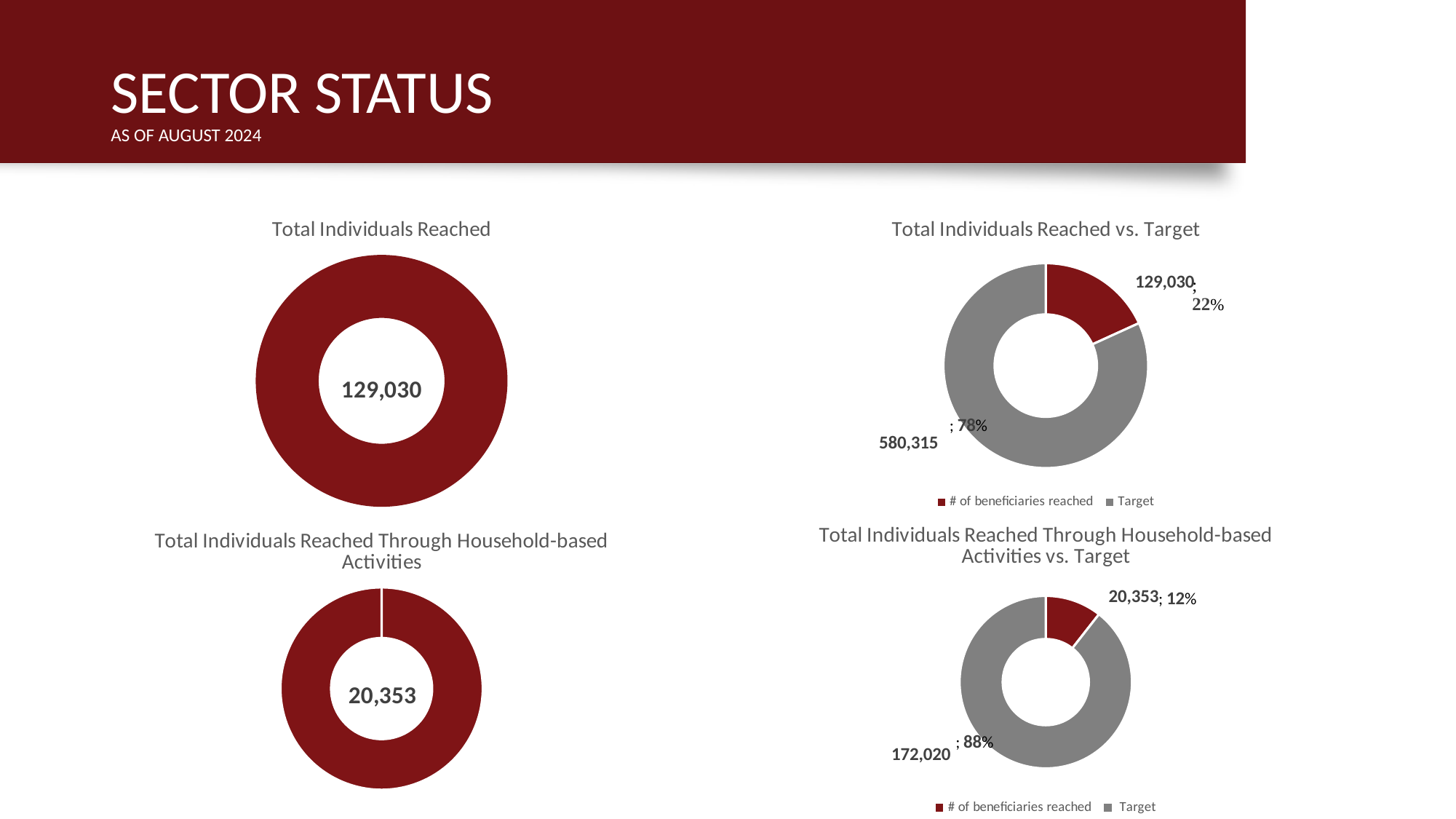

# SECTOR STATUS AS OF AUGUST 2024

### Chart: Total Individuals Reached

| Category |  |
|---|---|
| Total | 129030.0 |

### Chart: Total Individuals Reached vs. Target

| Category |  |
|---|---|
| # of beneficiaries reached  | 129030.0 |
| Target | 580314.892124 |

### Chart: Total Individuals Reached Through Household-based Activities vs. Target

| Category |  |
|---|---|
| # of beneficiaries reached  | 20353.0 |
|  Target | 172020.24559999997 |

### Chart: Total Individuals Reached Through Household-based Activities

| Category |  |
|---|---|